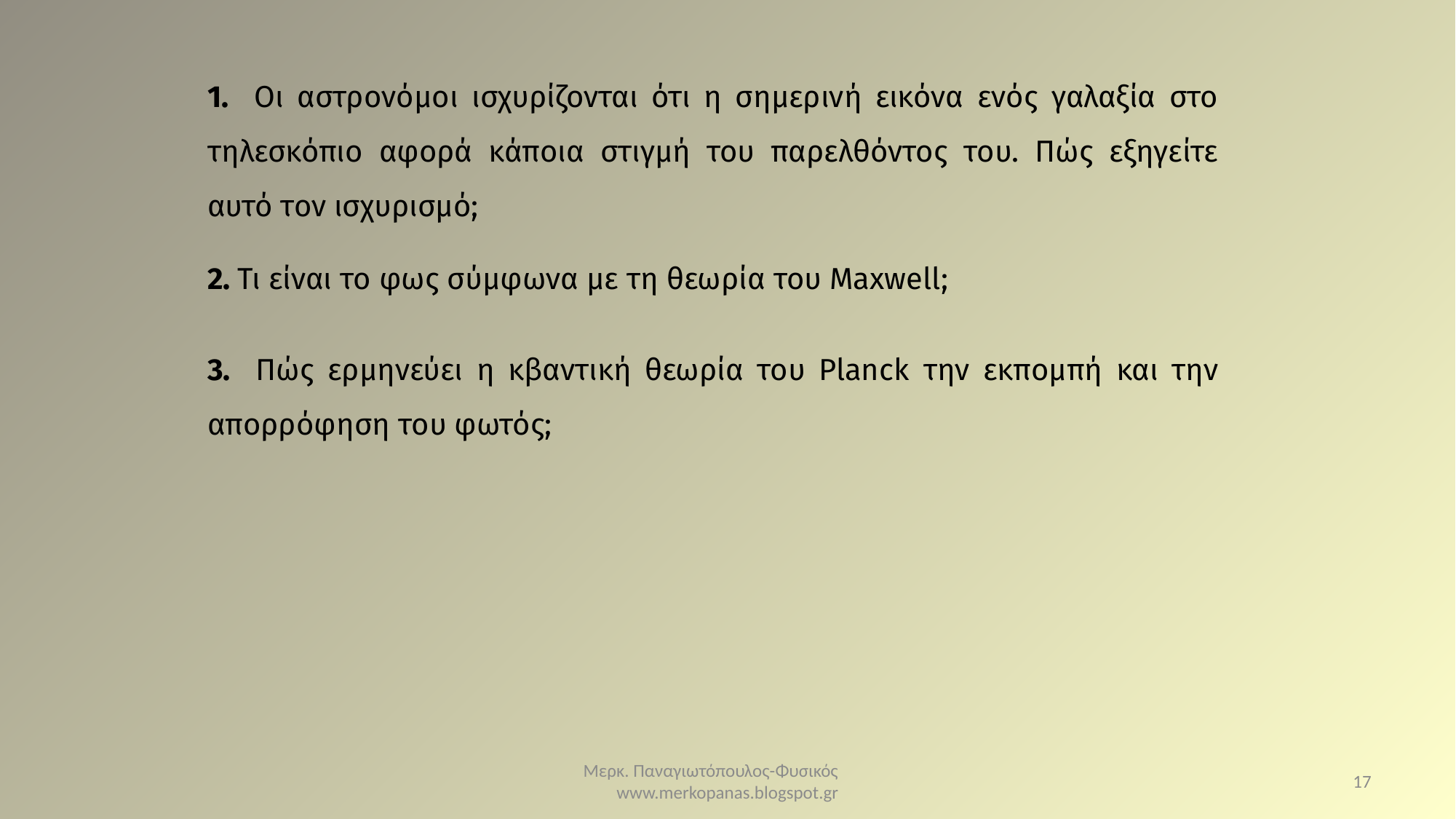

1.  Οι αστρονόμοι ισχυρίζονται ότι η σημερινή εικόνα ενός γαλαξία στο τηλεσκόπιο αφορά κάποια στιγμή του παρελθόντος του. Πώς εξηγείτε αυτό τον ισχυρισμό;

2. Τι είναι το φως σύμφωνα με τη θεωρία του Maxwell;

3.  Πώς ερμηνεύει η κβαντική θεωρία του Planck την εκπομπή και την απορρόφηση του φωτός;
Μερκ. Παναγιωτόπουλος-Φυσικός         www.merkopanas.blogspot.gr
17